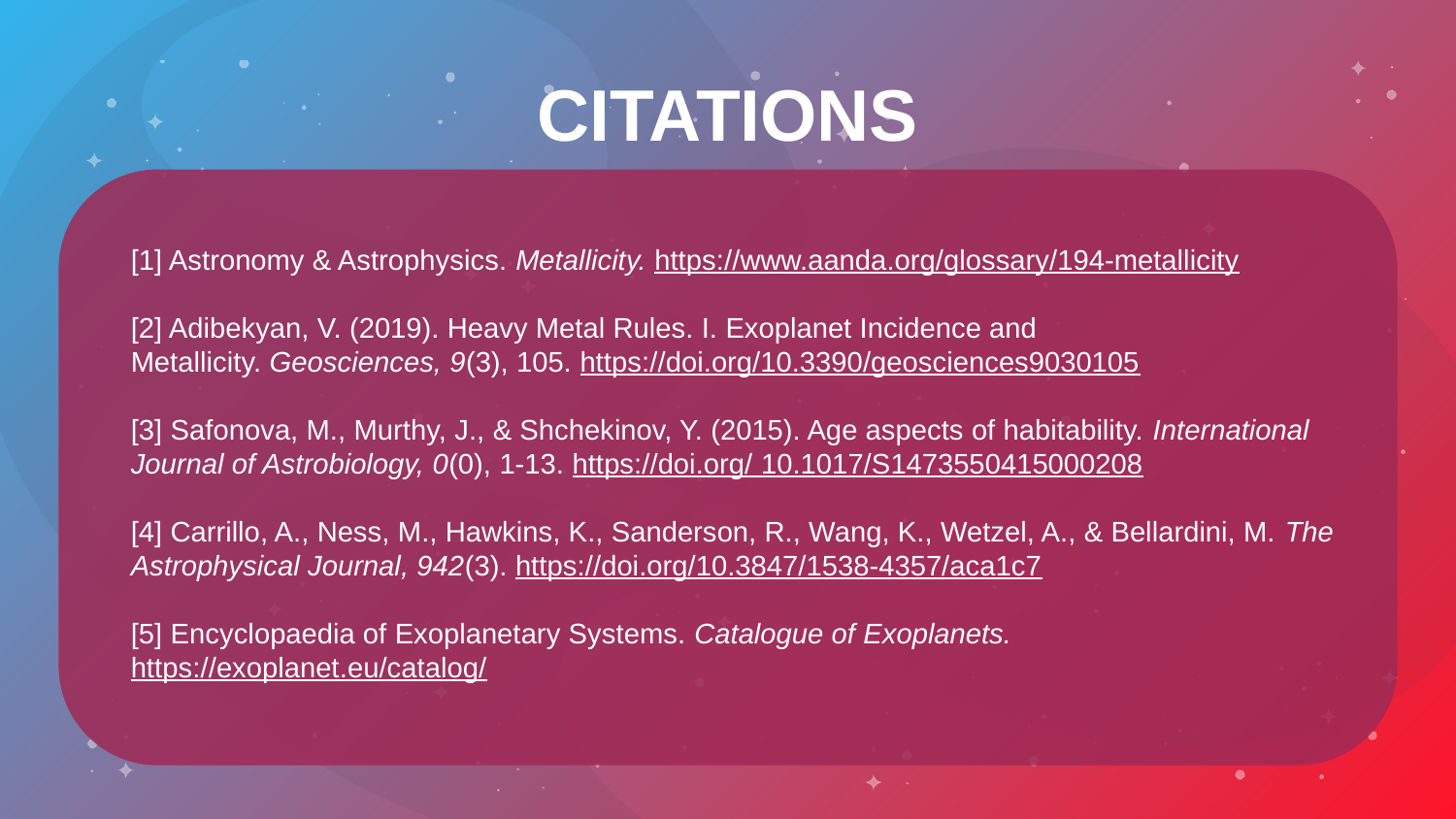

# CITATIONS
[1] Astronomy & Astrophysics. Metallicity. https://www.aanda.org/glossary/194-metallicity

[2] Adibekyan, V. (2019). Heavy Metal Rules. I. Exoplanet Incidence and Metallicity. Geosciences, 9(3), 105. https://doi.org/10.3390/geosciences9030105

[3] Safonova, M., Murthy, J., & Shchekinov, Y. (2015). Age aspects of habitability. International Journal of Astrobiology, 0(0), 1-13. https://doi.org/ 10.1017/S1473550415000208

[4] Carrillo, A., Ness, M., Hawkins, K., Sanderson, R., Wang, K., Wetzel, A., & Bellardini, M. The Astrophysical Journal, 942(3). https://doi.org/10.3847/1538-4357/aca1c7

[5] Encyclopaedia of Exoplanetary Systems. Catalogue of Exoplanets. https://exoplanet.eu/catalog/